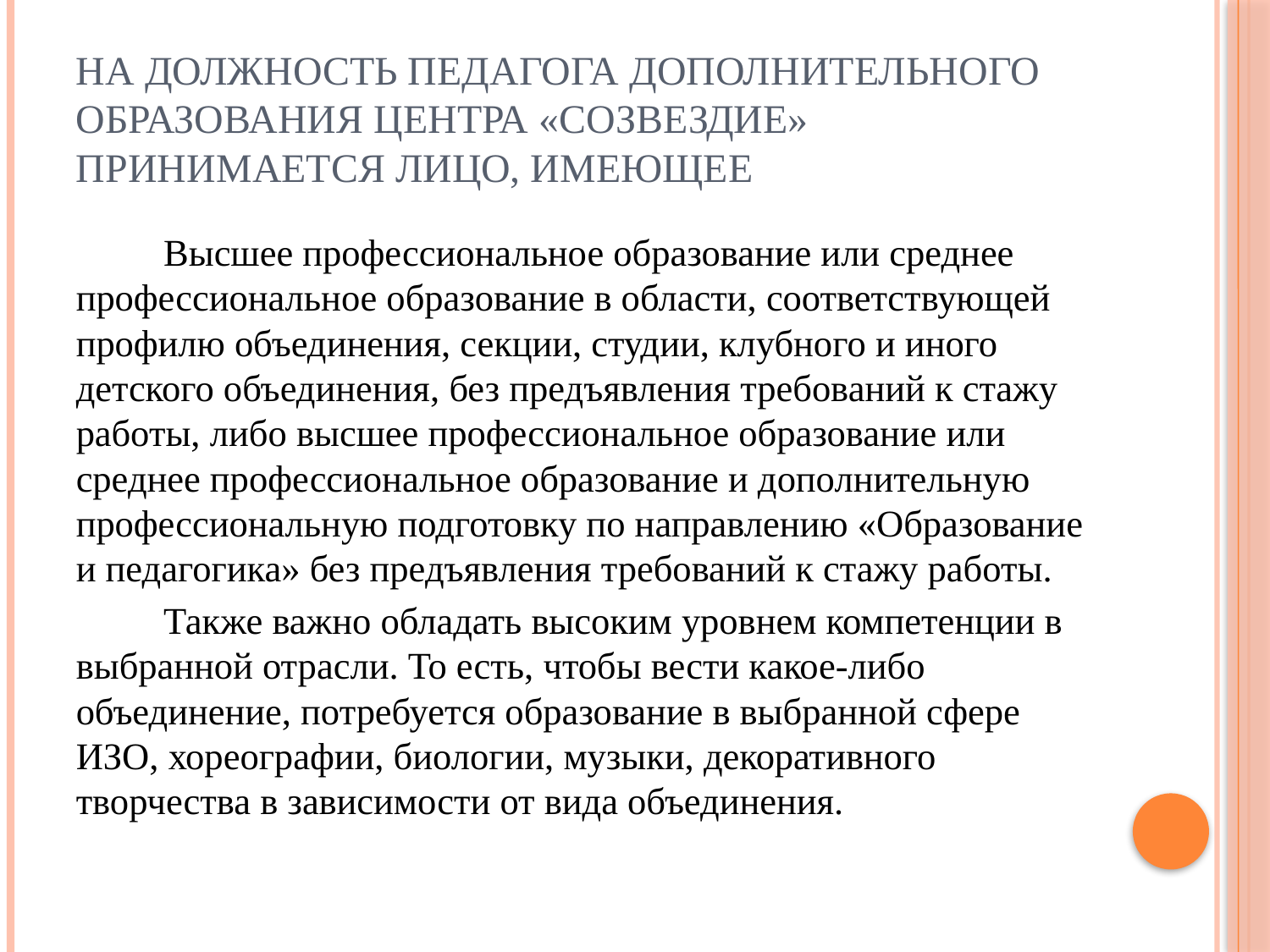

# На должность педагога дополнительного образования Центра «Созвездие» принимается лицо, имеющее
	Высшее профессиональное образование или среднее профессиональное образование в области, соответствующей профилю объединения, секции, студии, клубного и иного детского объединения, без предъявления требований к стажу работы, либо высшее профессиональное образование или среднее профессиональное образование и дополнительную профессиональную подготовку по направлению «Образование и педагогика» без предъявления требований к стажу работы.
	Также важно обладать высоким уровнем компетенции в выбранной отрасли. То есть, чтобы вести какое-либо объединение, потребуется образование в выбранной сфере ИЗО, хореографии, биологии, музыки, декоративного творчества в зависимости от вида объединения.